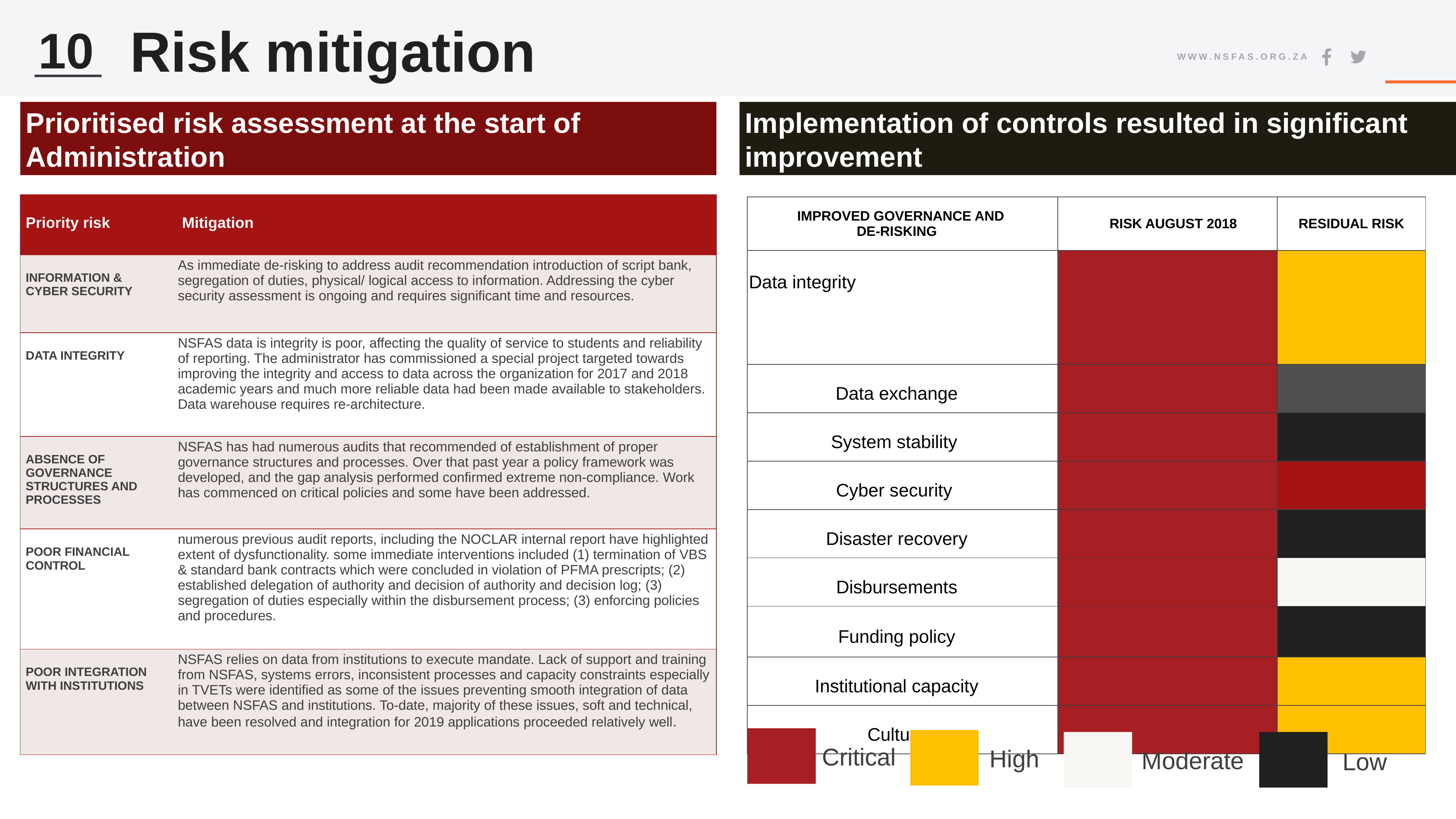

Risk mitigation
10

Prioritised risk assessment at the start of Administration
Implementation of controls resulted in significant improvement

| Priority risk | Mitigation |
| --- | --- |
| INFORMATION & CYBER SECURITY | As immediate de-risking to address audit recommendation introduction of script bank, segregation of duties, physical/ logical access to information. Addressing the cyber security assessment is ongoing and requires significant time and resources. |
| DATA INTEGRITY | NSFAS data is integrity is poor, affecting the quality of service to students and reliability of reporting. The administrator has commissioned a special project targeted towards improving the integrity and access to data across the organization for 2017 and 2018 academic years and much more reliable data had been made available to stakeholders. Data warehouse requires re-architecture. |
| ABSENCE OF GOVERNANCE STRUCTURES AND PROCESSES | NSFAS has had numerous audits that recommended of establishment of proper governance structures and processes. Over that past year a policy framework was developed, and the gap analysis performed confirmed extreme non-compliance. Work has commenced on critical policies and some have been addressed. |
| POOR FINANCIAL CONTROL | numerous previous audit reports, including the NOCLAR internal report have highlighted extent of dysfunctionality. some immediate interventions included (1) termination of VBS & standard bank contracts which were concluded in violation of PFMA prescripts; (2) established delegation of authority and decision of authority and decision log; (3) segregation of duties especially within the disbursement process; (3) enforcing policies and procedures. |
| POOR INTEGRATION WITH INSTITUTIONS | NSFAS relies on data from institutions to execute mandate. Lack of support and training from NSFAS, systems errors, inconsistent processes and capacity constraints especially in TVETs were identified as some of the issues preventing smooth integration of data between NSFAS and institutions. To-date, majority of these issues, soft and technical, have been resolved and integration for 2019 applications proceeded relatively well. |
| Improved governance and de-risking | Risk August 2018 | Residual risk |
| --- | --- | --- |
| Data integrity |  |  |
| Data exchange |  |  |
| System stability |  |  |
| Cyber security |  |  |
| Disaster recovery |  |  |
| Disbursements |  |  |
| Funding policy |  |  |
| Institutional capacity |  |  |
| Culture |  |  |

Critical
High
Moderate
Low